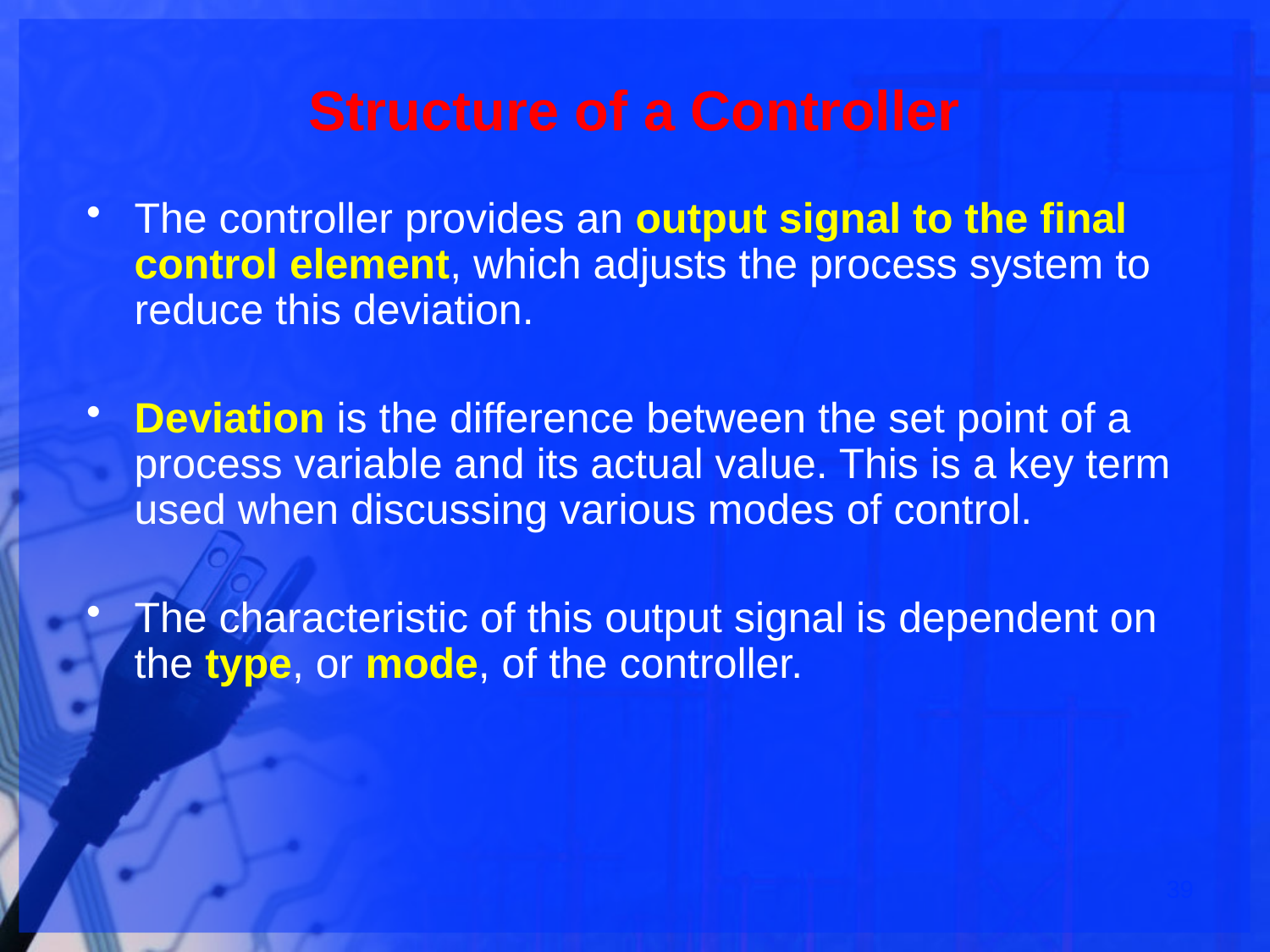

# Structure of a Controller
The controller provides an output signal to the final control element, which adjusts the process system to reduce this deviation.

Deviation is the difference between the set point of a process variable and its actual value. This is a key term used when discussing various modes of control.

The characteristic of this output signal is dependent on the type, or mode, of the controller.
39